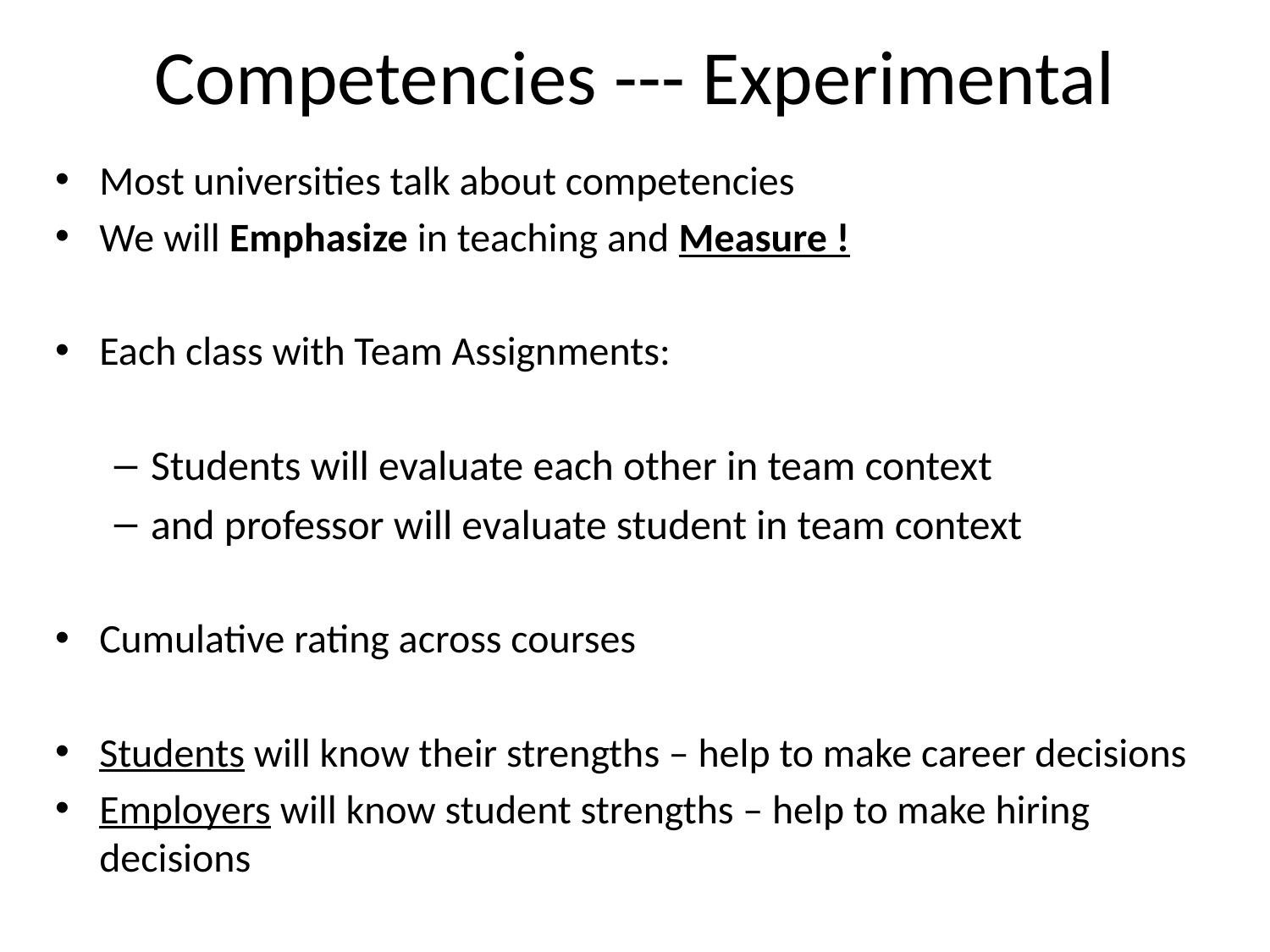

# Competencies --- Experimental
Most universities talk about competencies
We will Emphasize in teaching and Measure !

Each class with Team Assignments:

Students will evaluate each other in team context
and professor will evaluate student in team context

Cumulative rating across courses

Students will know their strengths – help to make career decisions
Employers will know student strengths – help to make hiring decisions